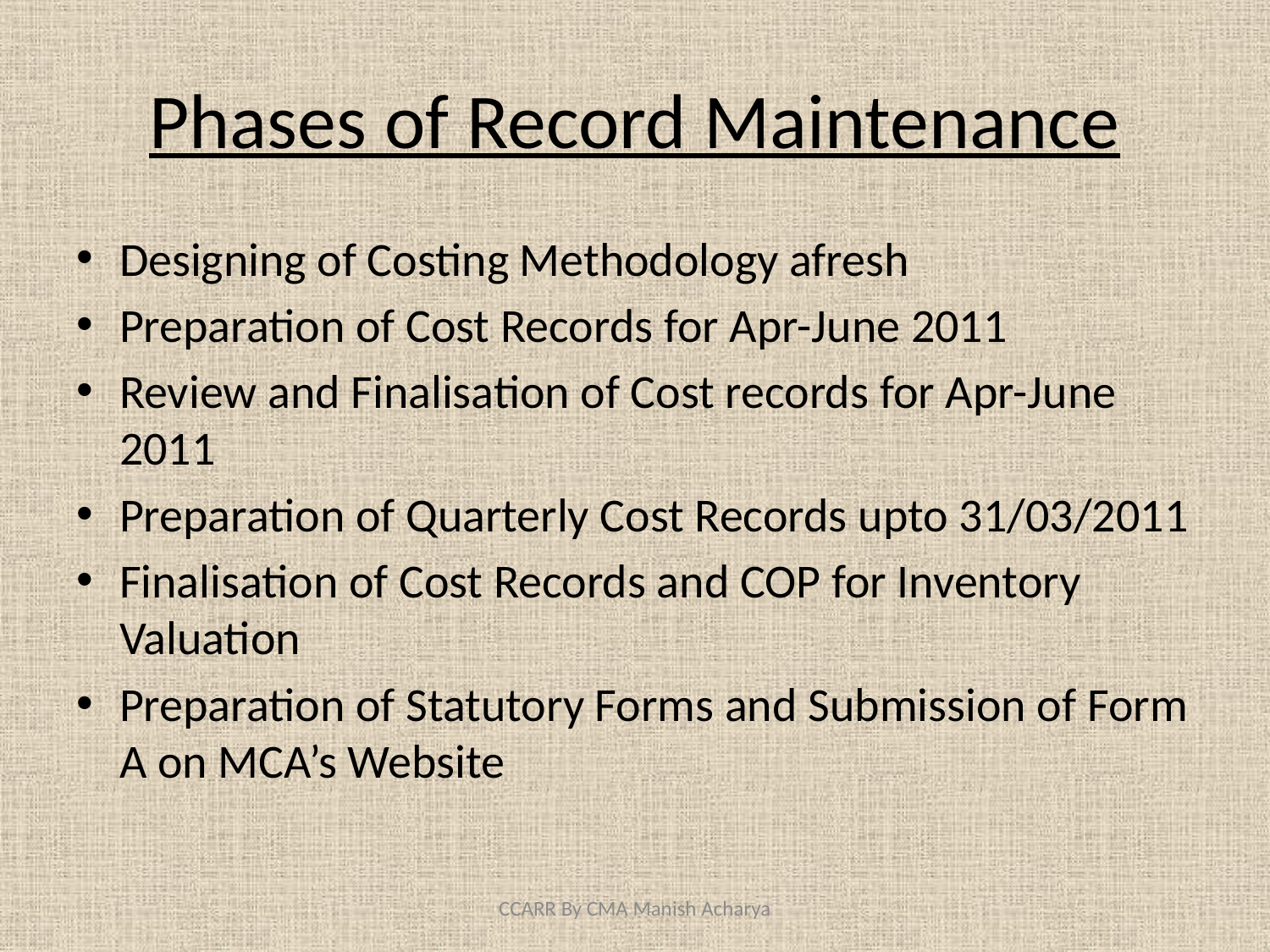

# Phases of Record Maintenance
Designing of Costing Methodology afresh
Preparation of Cost Records for Apr-June 2011
Review and Finalisation of Cost records for Apr-June 2011
Preparation of Quarterly Cost Records upto 31/03/2011
Finalisation of Cost Records and COP for Inventory Valuation
Preparation of Statutory Forms and Submission of Form A on MCA’s Website
CCARR By CMA Manish Acharya